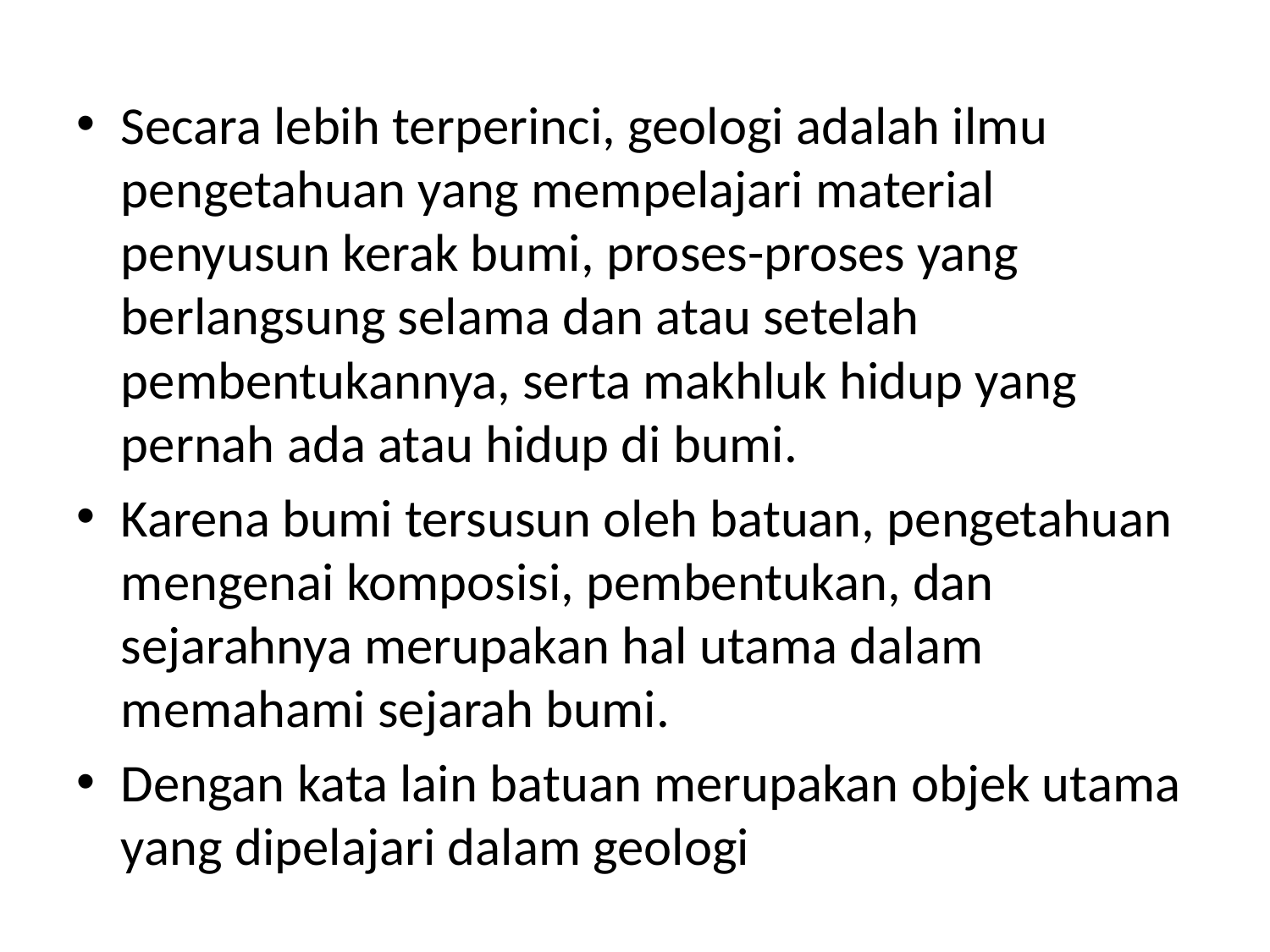

Secara lebih terperinci, geologi adalah ilmu pengetahuan yang mempelajari material penyusun kerak bumi, proses-proses yang berlangsung selama dan atau setelah pembentukannya, serta makhluk hidup yang pernah ada atau hidup di bumi.
Karena bumi tersusun oleh batuan, pengetahuan mengenai komposisi, pembentukan, dan sejarahnya merupakan hal utama dalam memahami sejarah bumi.
Dengan kata lain batuan merupakan objek utama yang dipelajari dalam geologi